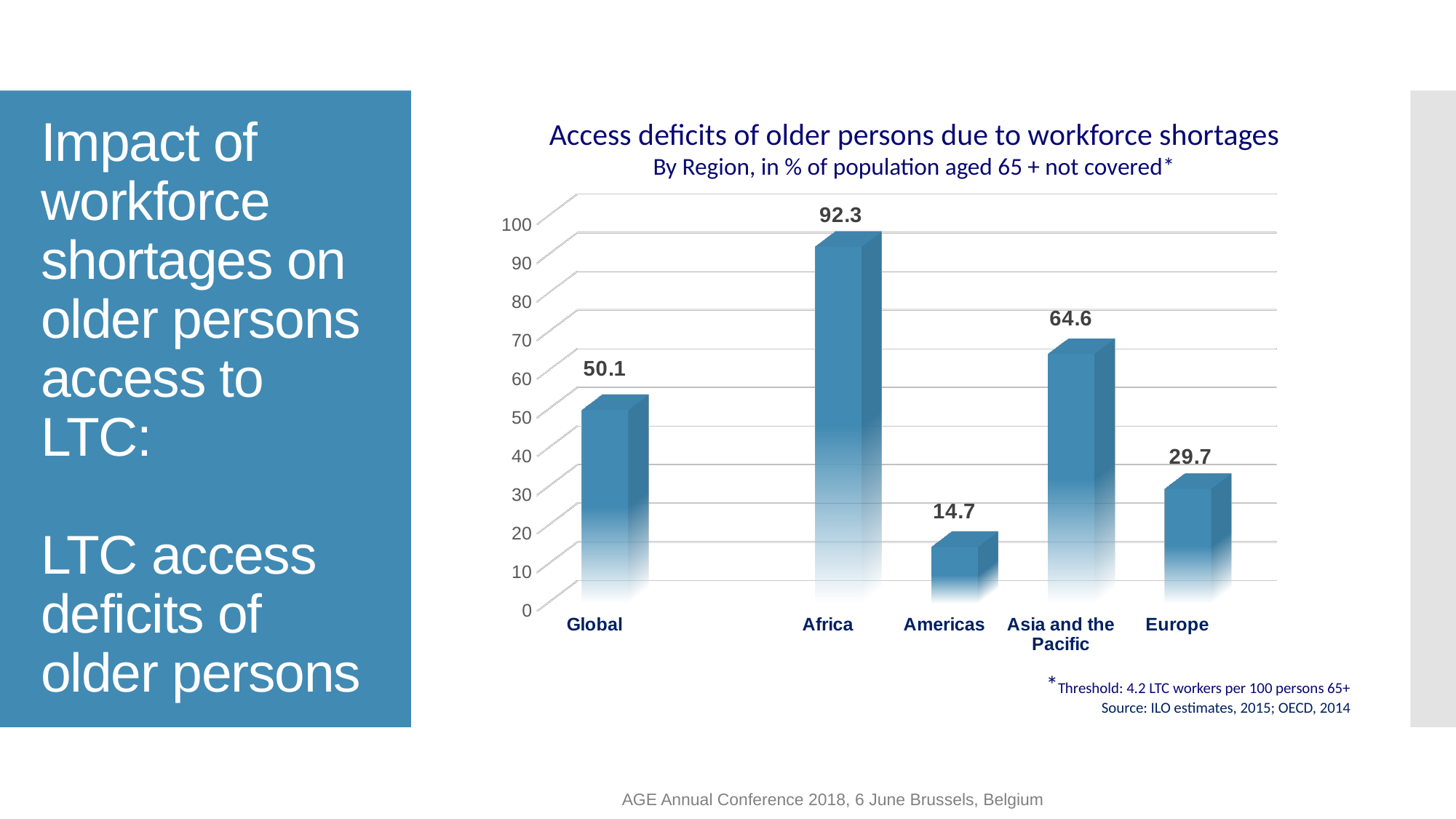

Access deficits of older persons due to workforce shortages
By Region, in % of population aged 65 + not covered*
# Impact of workforce  shortages on older persons access to LTC: LTC access deficits of older persons

[unsupported chart]

*Threshold: 4.2 LTC workers per 100 persons 65+
Source: ILO estimates, 2015; OECD, 2014
AGE Annual Conference 2018, 6 June Brussels, Belgium